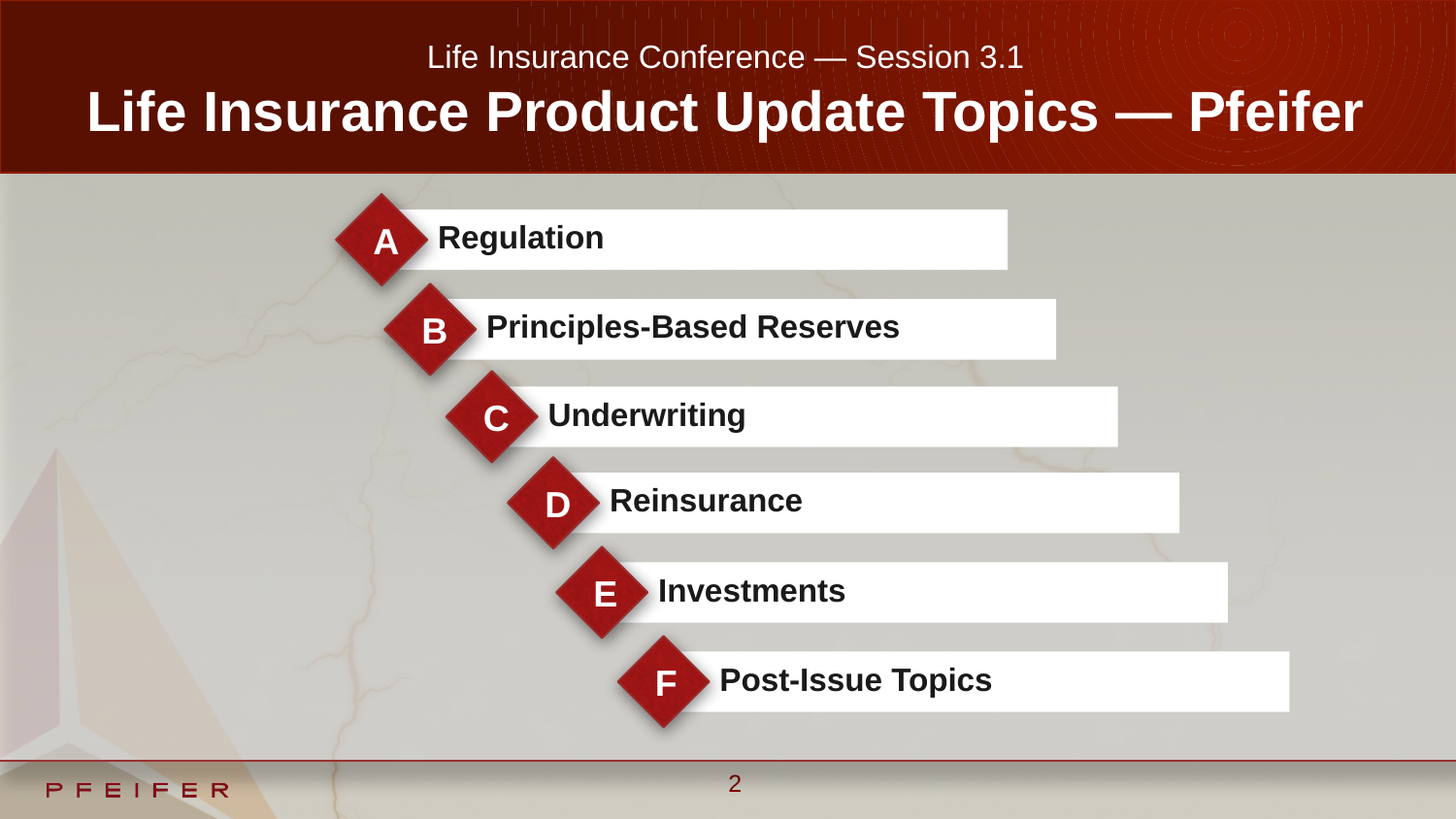

# Life Insurance Conference — Session 3.1 Life Insurance Product Update Topics — Pfeifer
A
Regulation
B
Principles-Based Reserves
C
Underwriting
D
Reinsurance
E
Investments
F
Post-Issue Topics